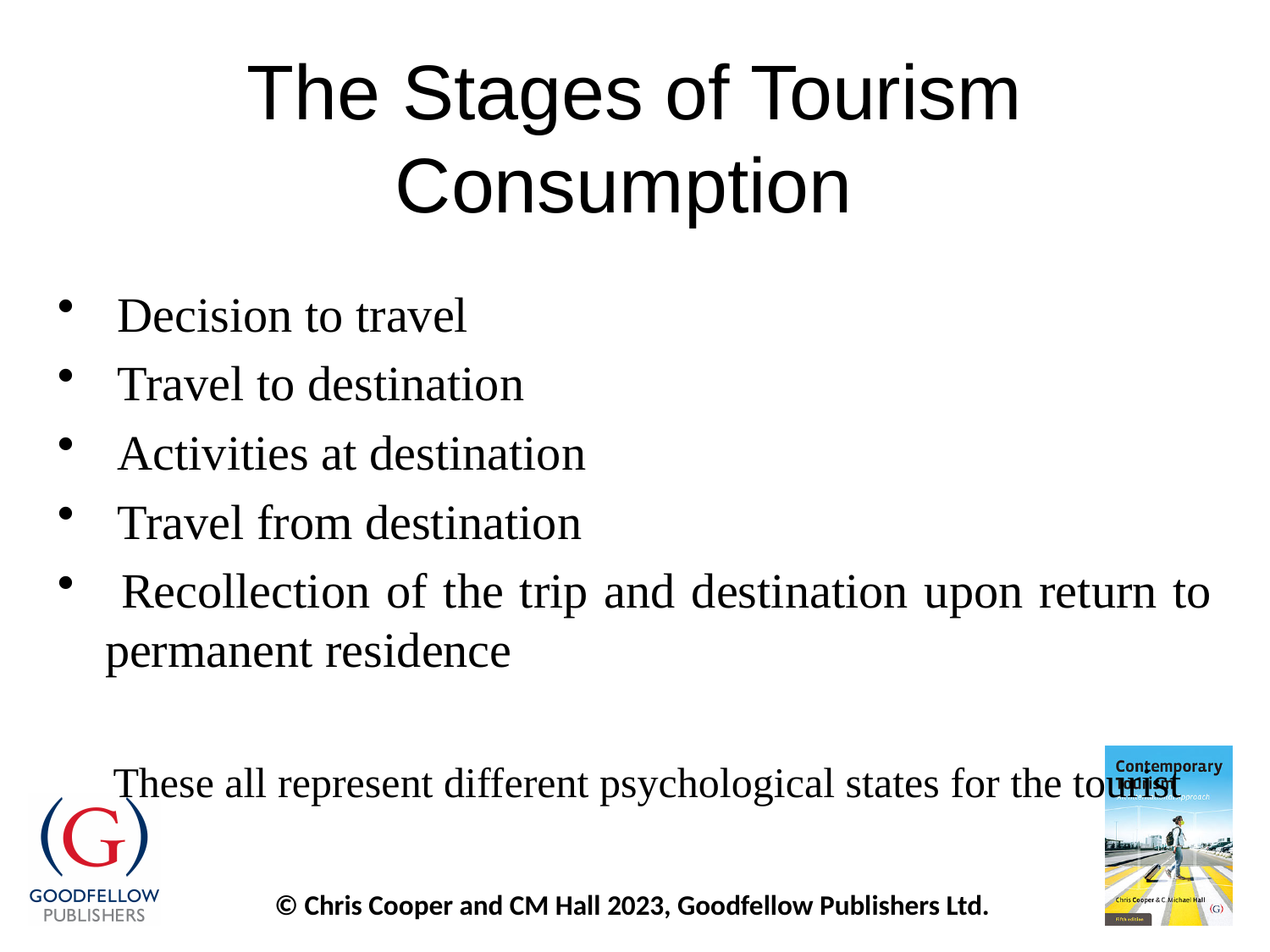

# The Stages of Tourism Consumption
 Decision to travel
 Travel to destination
 Activities at destination
 Travel from destination
 Recollection of the trip and destination upon return to permanent residence

These all represent different psychological states for the tourist